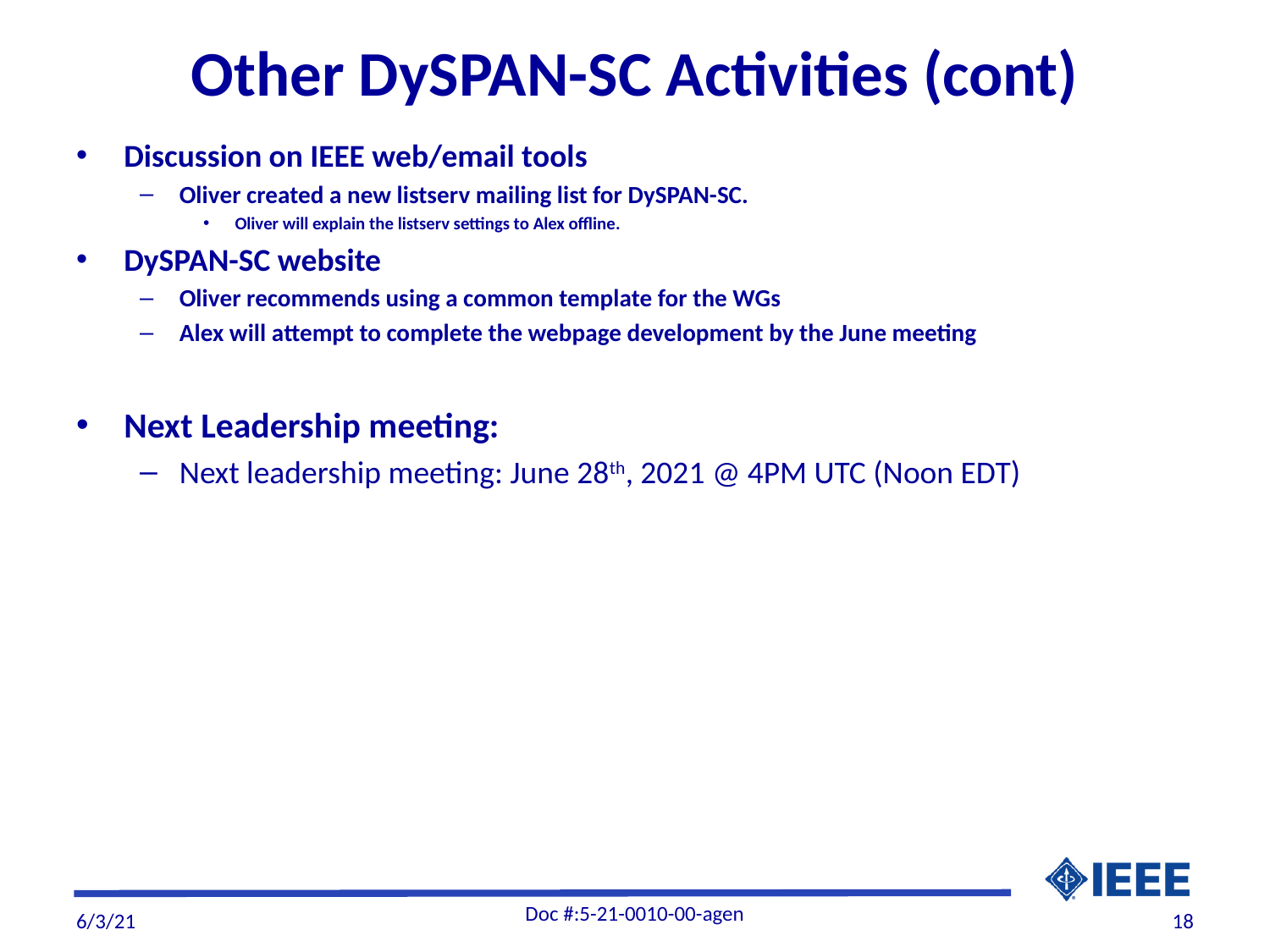

# Other DySPAN-SC Activities (cont)
Discussion on IEEE web/email tools
Oliver created a new listserv mailing list for DySPAN-SC.
Oliver will explain the listserv settings to Alex offline.
DySPAN-SC website
Oliver recommends using a common template for the WGs
Alex will attempt to complete the webpage development by the June meeting

Next Leadership meeting:
Next leadership meeting: June 28th, 2021 @ 4PM UTC (Noon EDT)

Doc #:5-21-0010-00-agen
6/3/21
18